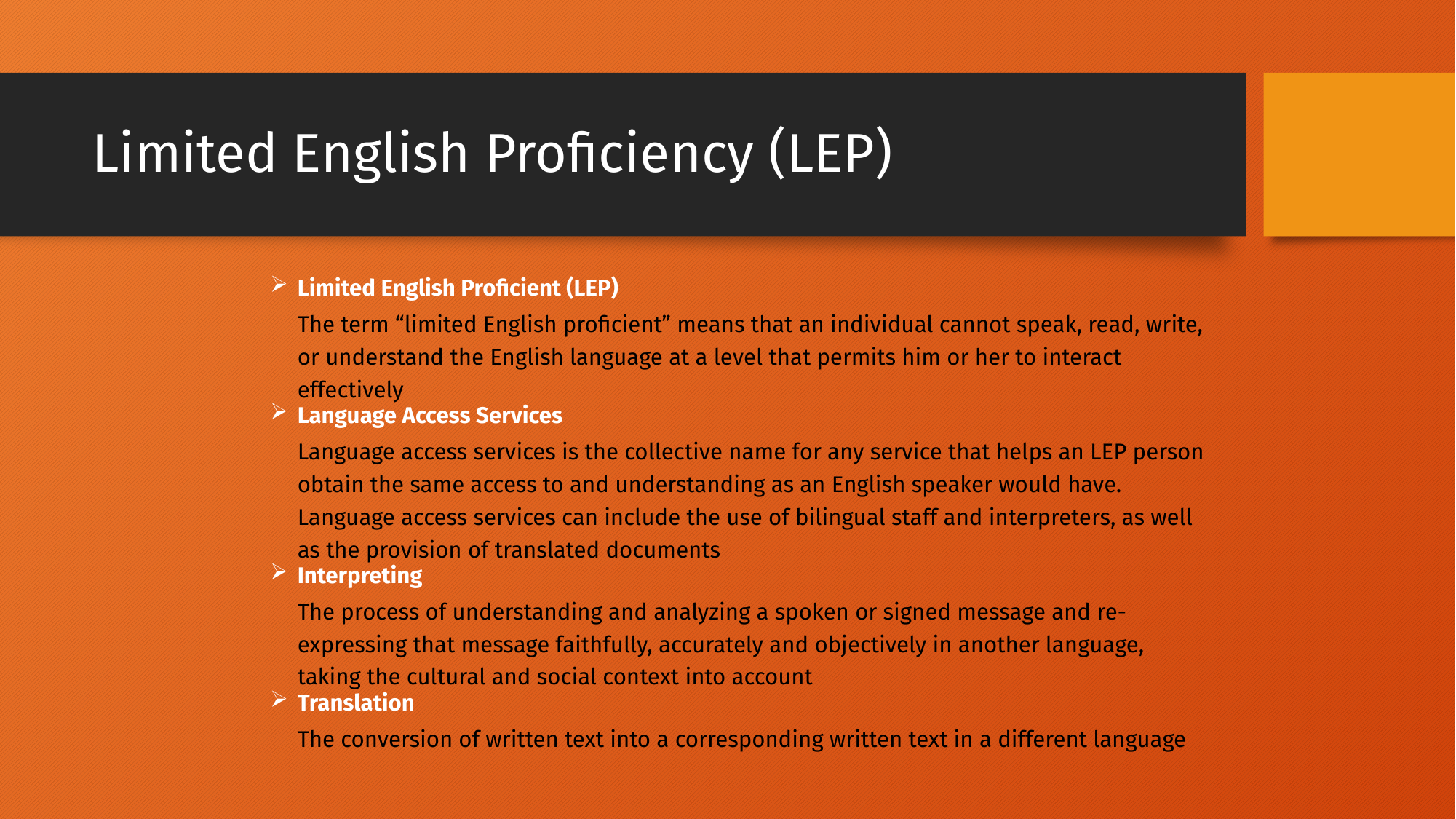

# Limited English Proficiency (LEP)
Limited English Proficient (LEP)
	The term “limited English proficient” means that an individual cannot speak, read, write, or understand the English language at a level that permits him or her to interact effectively
Language Access Services
	Language access services is the collective name for any service that helps an LEP person obtain the same access to and understanding as an English speaker would have. Language access services can include the use of bilingual staff and interpreters, as well as the provision of translated documents
Interpreting
	The process of understanding and analyzing a spoken or signed message and re-expressing that message faithfully, accurately and objectively in another language, taking the cultural and social context into account
Translation
	The conversion of written text into a corresponding written text in a different language